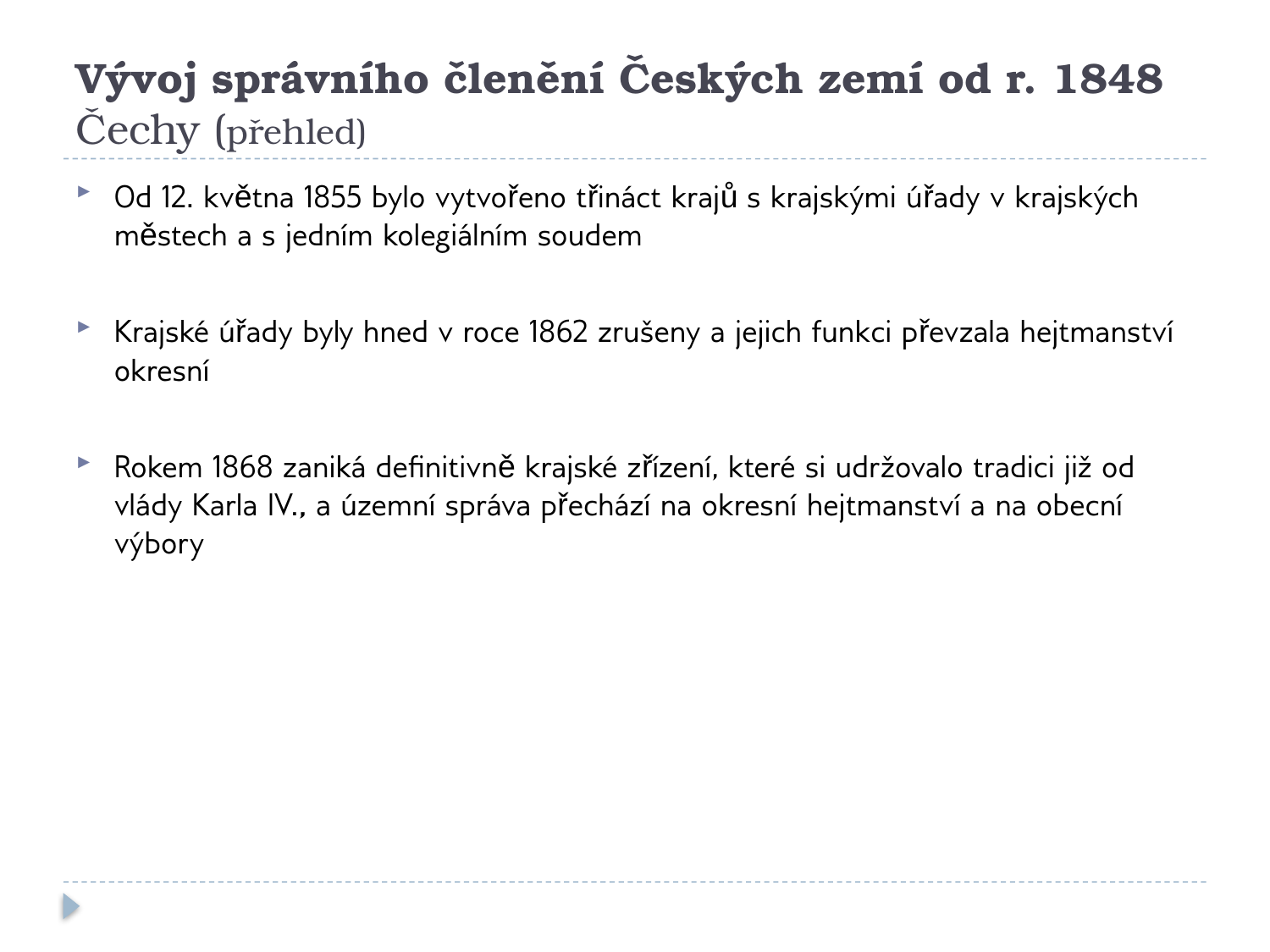

# Vývoj správního členění Českých zemí od r. 1848 Čechy (přehled)
Od 12. května 1855 bylo vytvořeno třináct krajů s krajskými úřady v krajských městech a s jedním kolegiálním soudem

Krajské úřady byly hned v roce 1862 zrušeny a jejich funkci převzala hejtmanství okresní

Rokem 1868 zaniká definitivně krajské zřízení, které si udržovalo tradici již od vlády Karla IV., a územní správa přechází na okresní hejtmanství a na obecní výbory